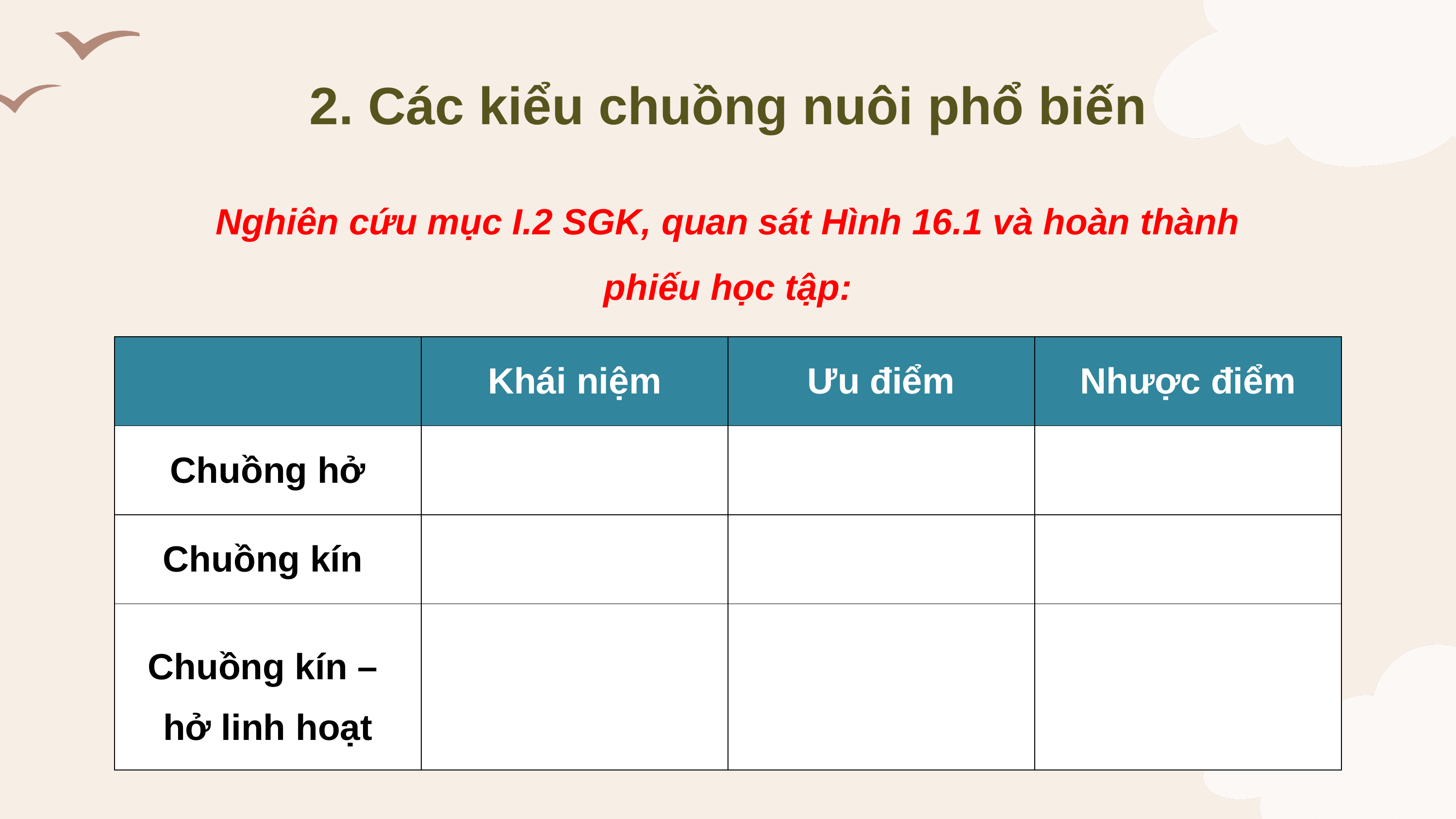

2. Các kiểu chuồng nuôi phổ biến
Nghiên cứu mục I.2 SGK, quan sát Hình 16.1 và hoàn thành phiếu học tập:
|  | Khái niệm | Ưu điểm | Nhược điểm |
| --- | --- | --- | --- |
| Chuồng hở |  |  |  |
| Chuồng kín |  |  |  |
| Chuồng kín – hở linh hoạt |  |  |  |